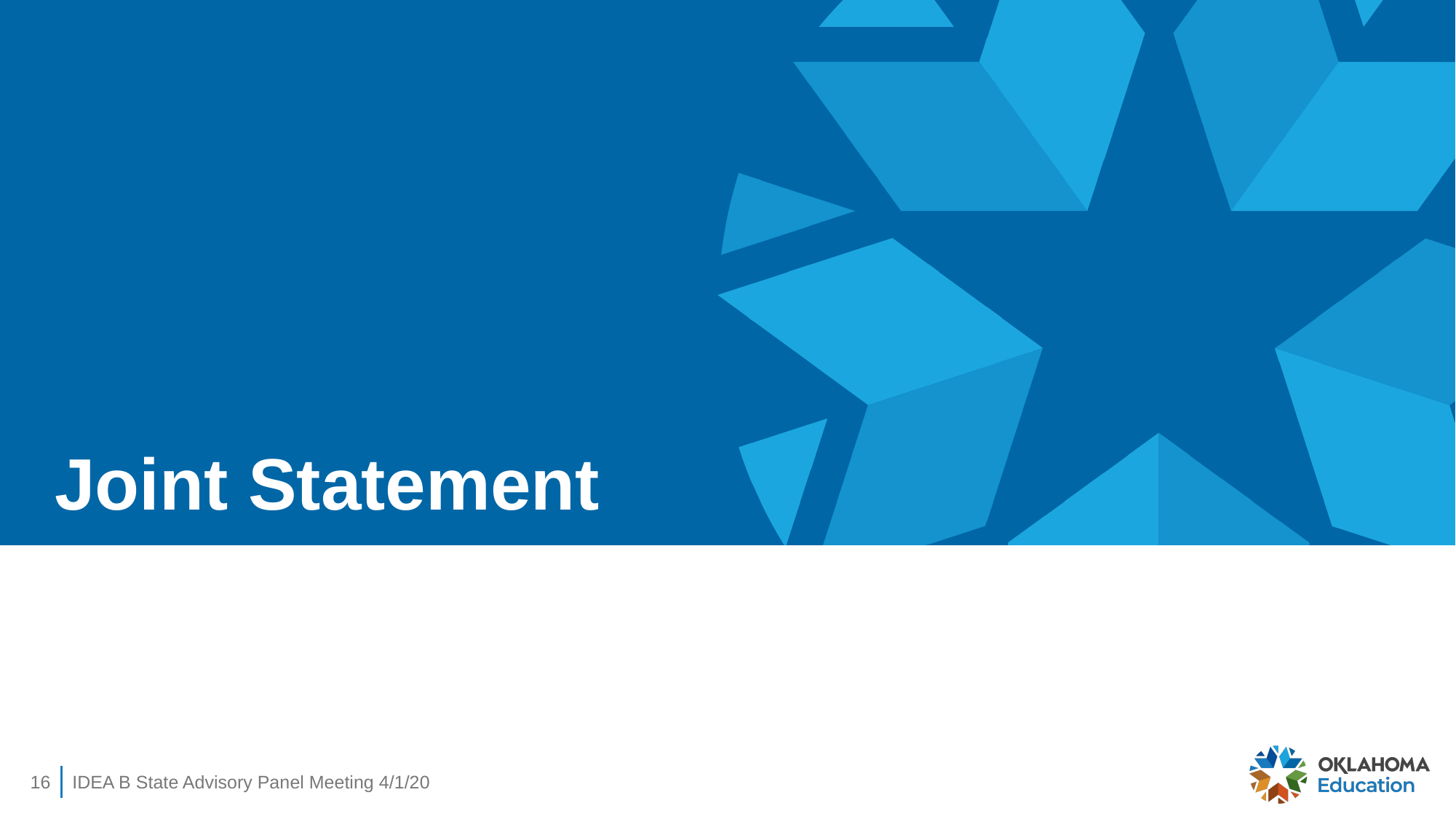

# Joint Statement
16
IDEA B State Advisory Panel Meeting 4/1/20